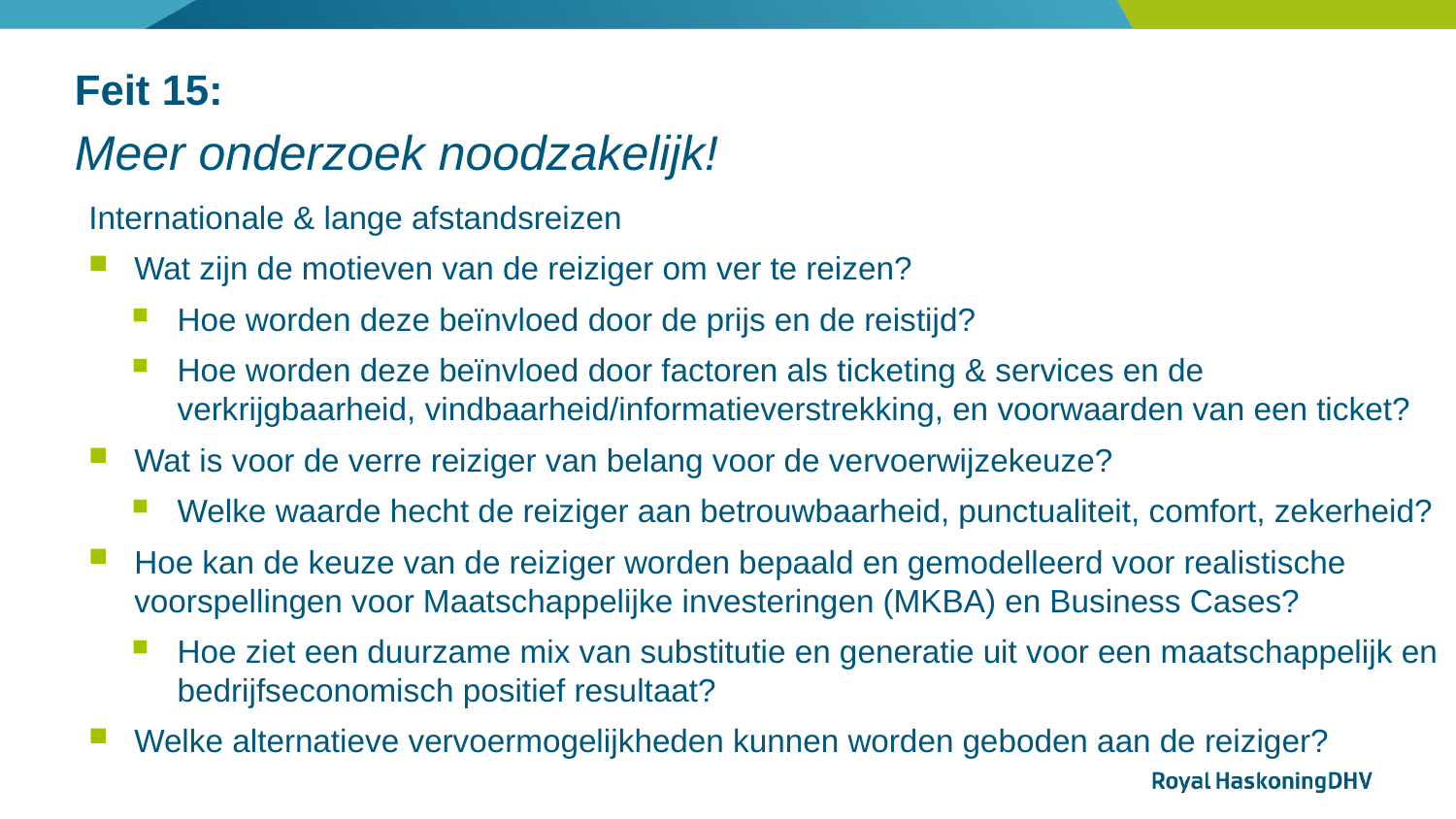

# Feit 15:
Meer onderzoek noodzakelijk!
Internationale & lange afstandsreizen
Wat zijn de motieven van de reiziger om ver te reizen?
Hoe worden deze beïnvloed door de prijs en de reistijd?
Hoe worden deze beïnvloed door factoren als ticketing & services en de verkrijgbaarheid, vindbaarheid/informatieverstrekking, en voorwaarden van een ticket?
Wat is voor de verre reiziger van belang voor de vervoerwijzekeuze?
Welke waarde hecht de reiziger aan betrouwbaarheid, punctualiteit, comfort, zekerheid?
Hoe kan de keuze van de reiziger worden bepaald en gemodelleerd voor realistische voorspellingen voor Maatschappelijke investeringen (MKBA) en Business Cases?
Hoe ziet een duurzame mix van substitutie en generatie uit voor een maatschappelijk en bedrijfseconomisch positief resultaat?
Welke alternatieve vervoermogelijkheden kunnen worden geboden aan de reiziger?